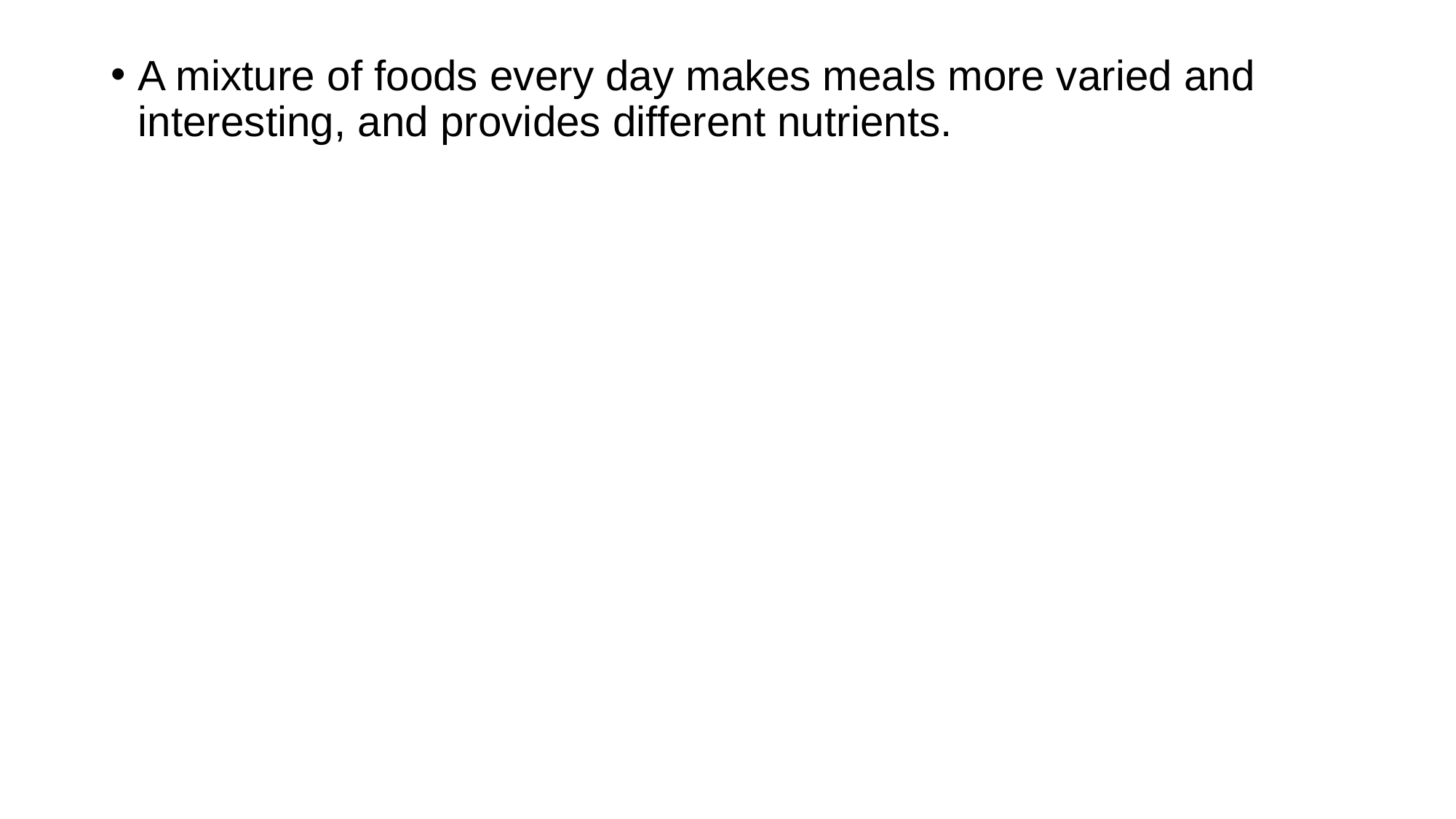

A mixture of foods every day makes meals more varied and interesting, and provides different nutrients.